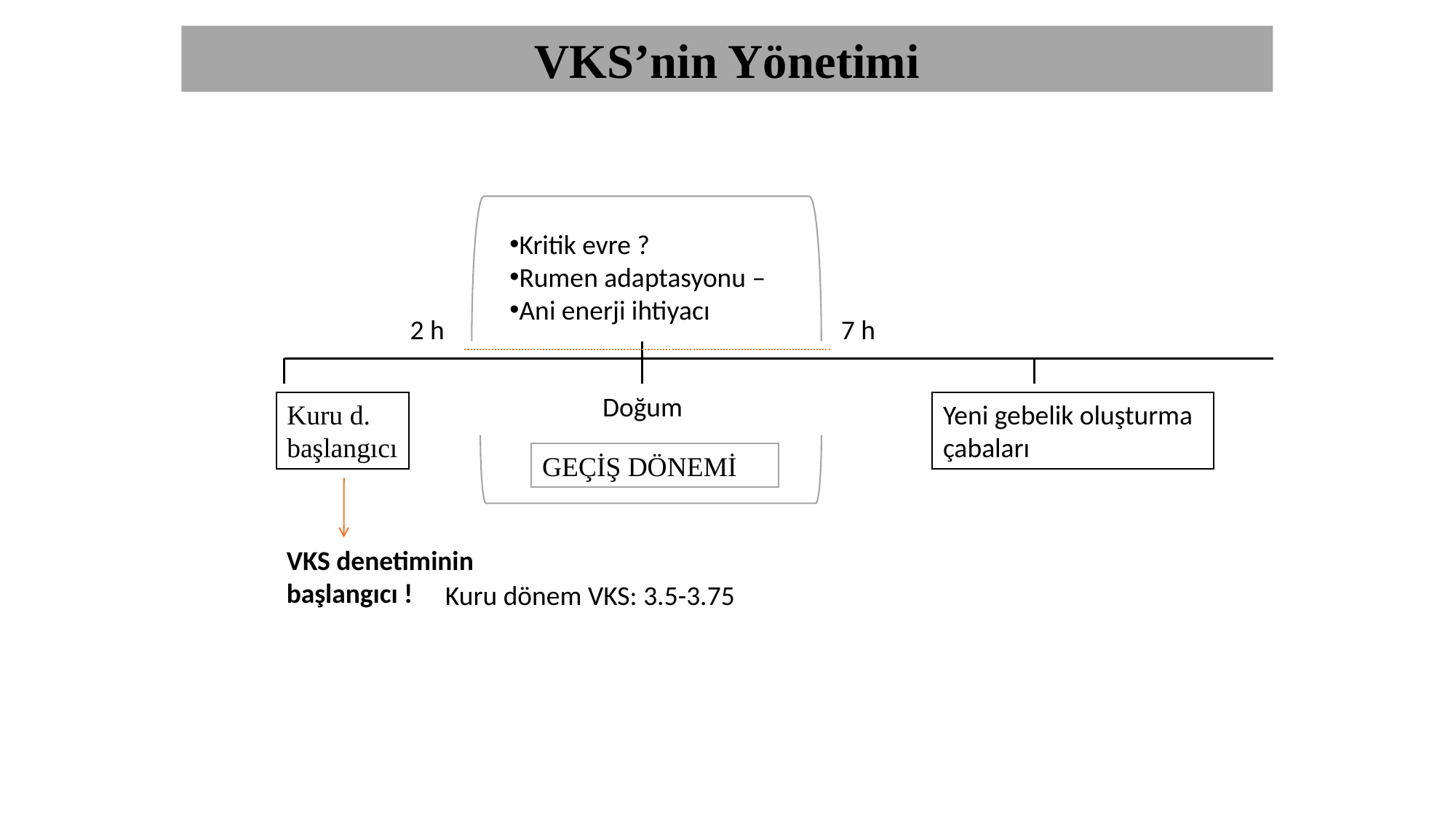

VKS’nin Yönetimi

Doğum
Kuru d.
başlangıcı
VKS denetiminin başlangıcı !
Yeni gebelik oluşturma çabaları
Kritik evre ?
Rumen adaptasyonu –
Ani enerji ihtiyacı
  2 h
7 h
GEÇİŞ DÖNEMİ
Kuru dönem VKS: 3.5-3.75